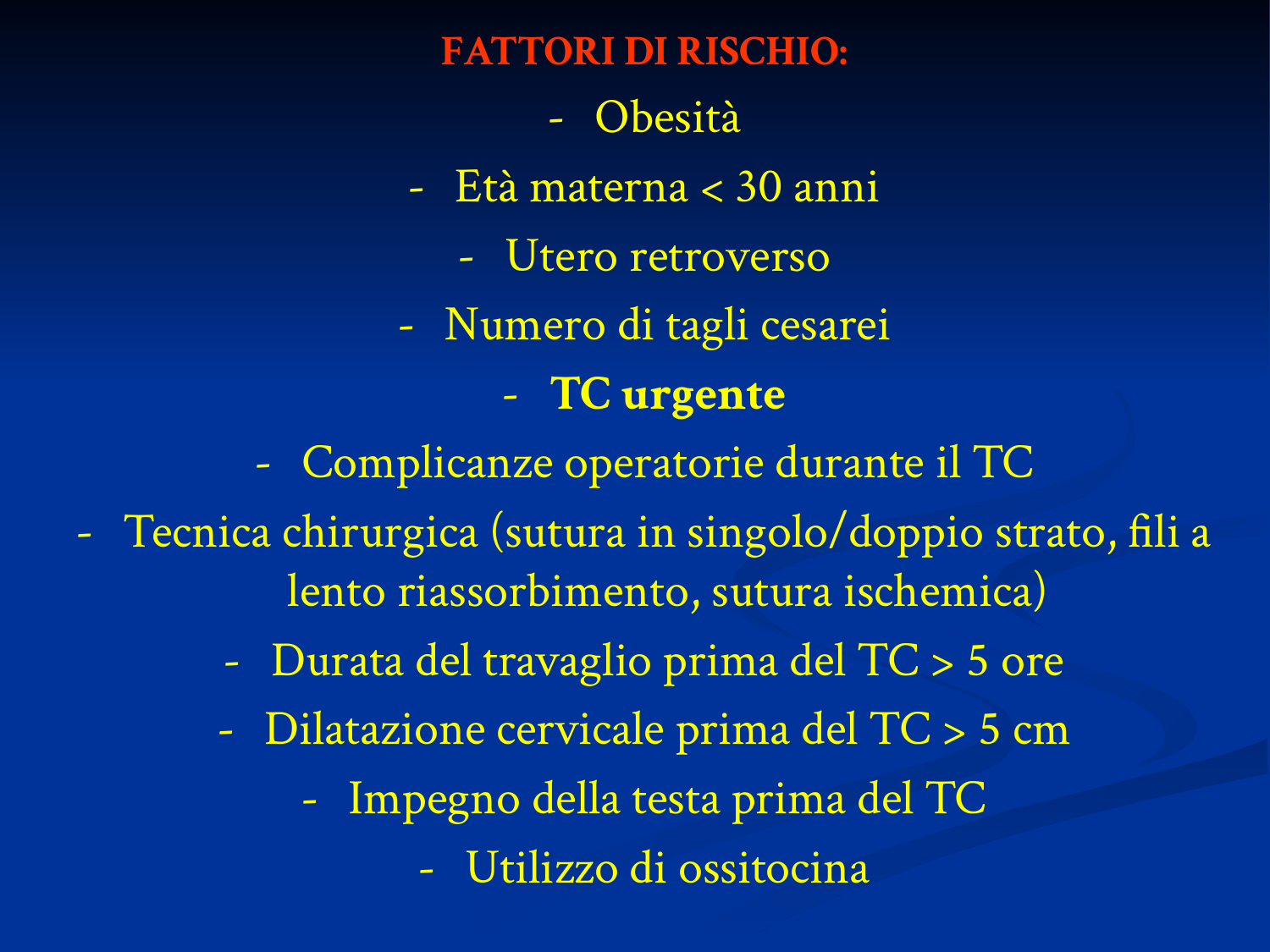

FATTORI DI RISCHIO:
-	Obesità
-	Età materna < 30 anni
-	Utero retroverso
-	Numero di tagli cesarei
-	TC urgente
-	Complicanze operatorie durante il TC
-	Tecnica chirurgica (sutura in singolo/doppio strato, fili a lento riassorbimento, sutura ischemica)
-	Durata del travaglio prima del TC > 5 ore
-	Dilatazione cervicale prima del TC > 5 cm
-	Impegno della testa prima del TC
-	Utilizzo di ossitocina